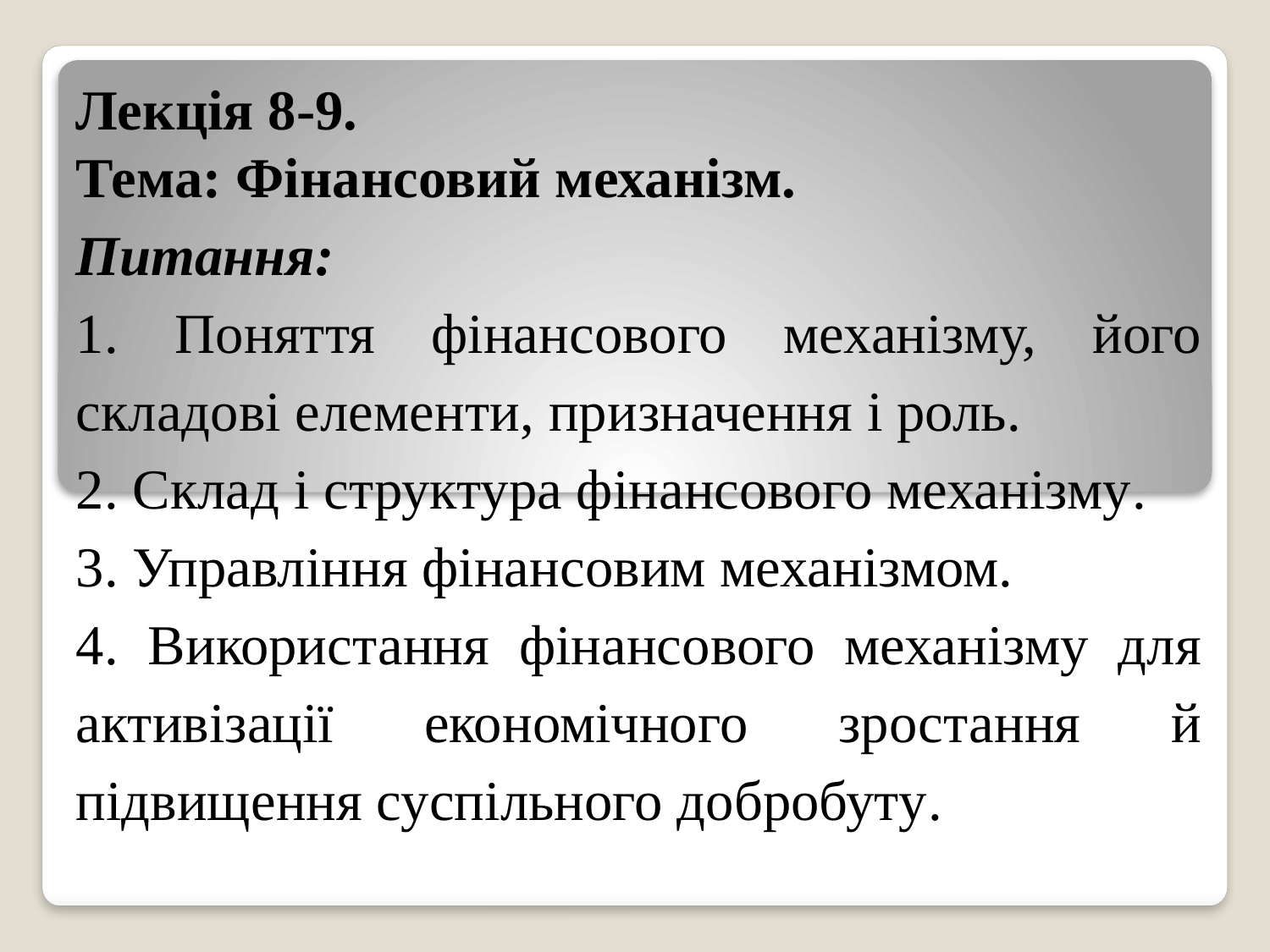

Лекція 8-9.
Тема: Фінансовий механізм.
Питання:
1. Поняття фінансового механізму, його складові елементи, призначення і роль.
2. Склад і структура фінансового механізму.
3. Управління фінансовим механізмом.
4. Використання фінансового механізму для активізації економічного зростання й підвищення суспільного добробуту.